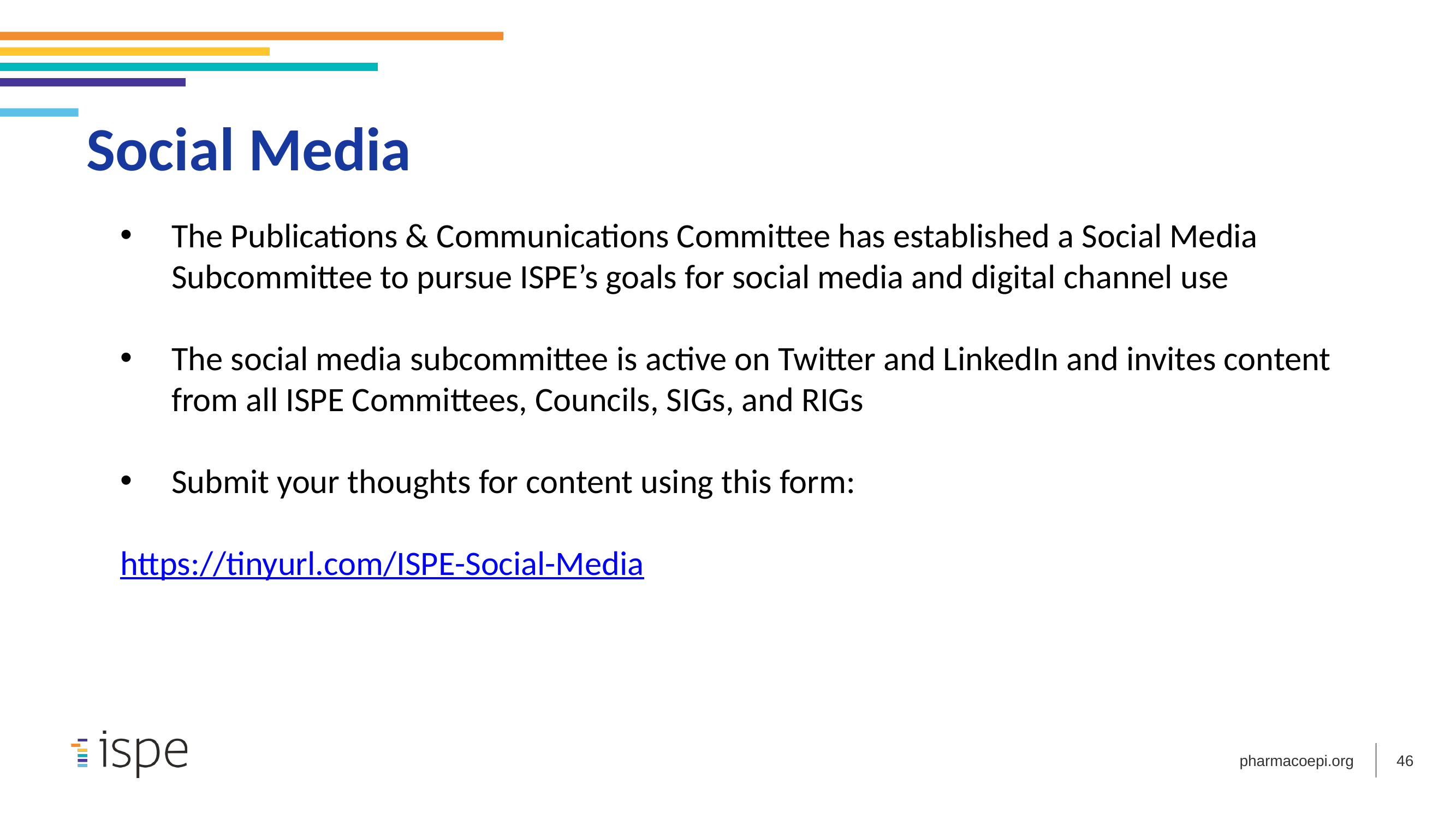

Social Media
The Publications & Communications Committee has established a Social Media Subcommittee to pursue ISPE’s goals for social media and digital channel use

The social media subcommittee is active on Twitter and LinkedIn and invites content from all ISPE Committees, Councils, SIGs, and RIGs

Submit your thoughts for content using this form:

https://tinyurl.com/ISPE-Social-Media

46